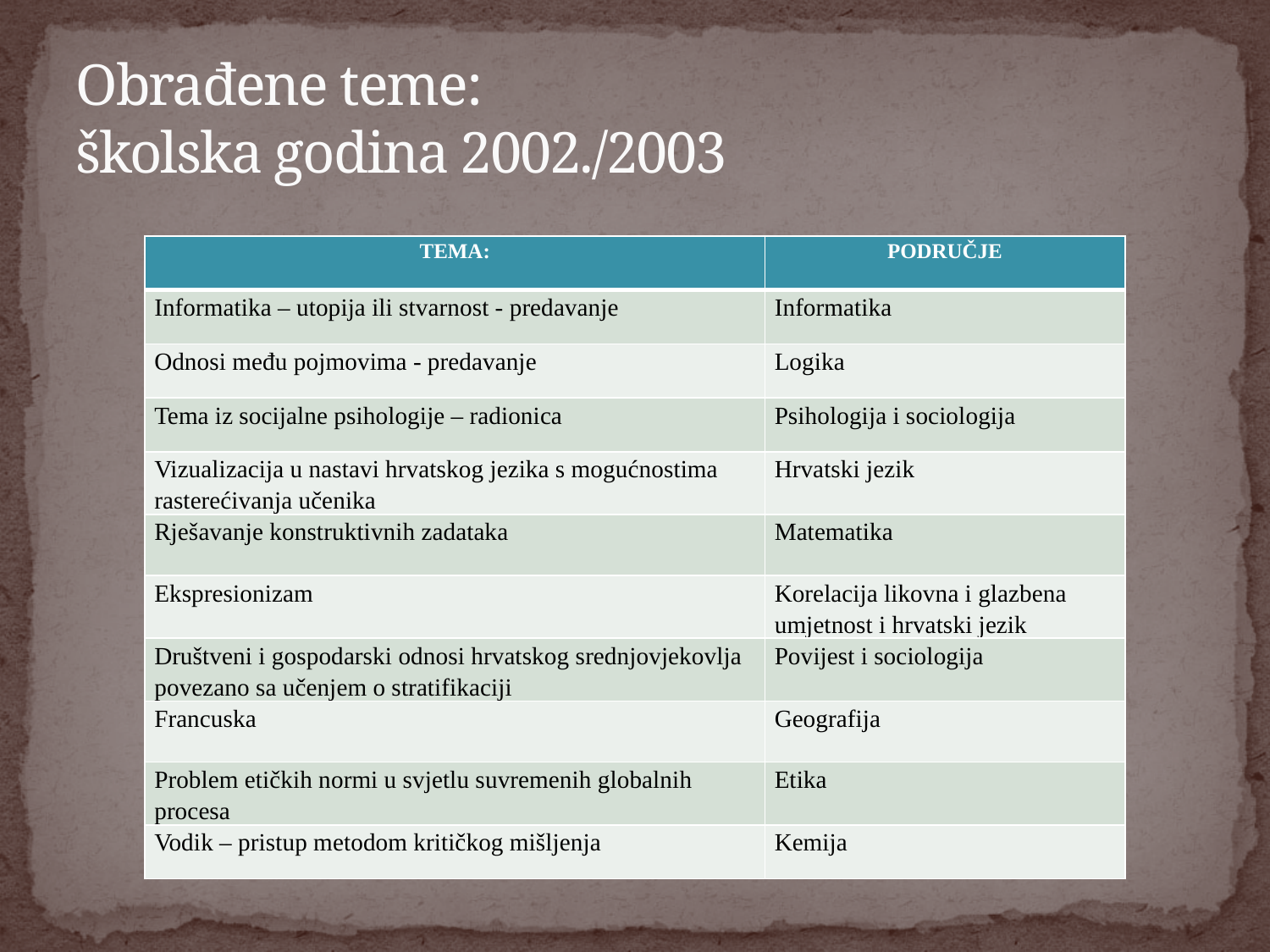

# Obrađene teme: školska godina 2002./2003
| TEMA: | PODRUČJE |
| --- | --- |
| Informatika – utopija ili stvarnost - predavanje | Informatika |
| Odnosi među pojmovima - predavanje | Logika |
| Tema iz socijalne psihologije – radionica | Psihologija i sociologija |
| Vizualizacija u nastavi hrvatskog jezika s mogućnostima rasterećivanja učenika | Hrvatski jezik |
| Rješavanje konstruktivnih zadataka | Matematika |
| Ekspresionizam | Korelacija likovna i glazbena umjetnost i hrvatski jezik |
| Društveni i gospodarski odnosi hrvatskog srednjovjekovlja povezano sa učenjem o stratifikaciji | Povijest i sociologija |
| Francuska | Geografija |
| Problem etičkih normi u svjetlu suvremenih globalnih procesa | Etika |
| Vodik – pristup metodom kritičkog mišljenja | Kemija |